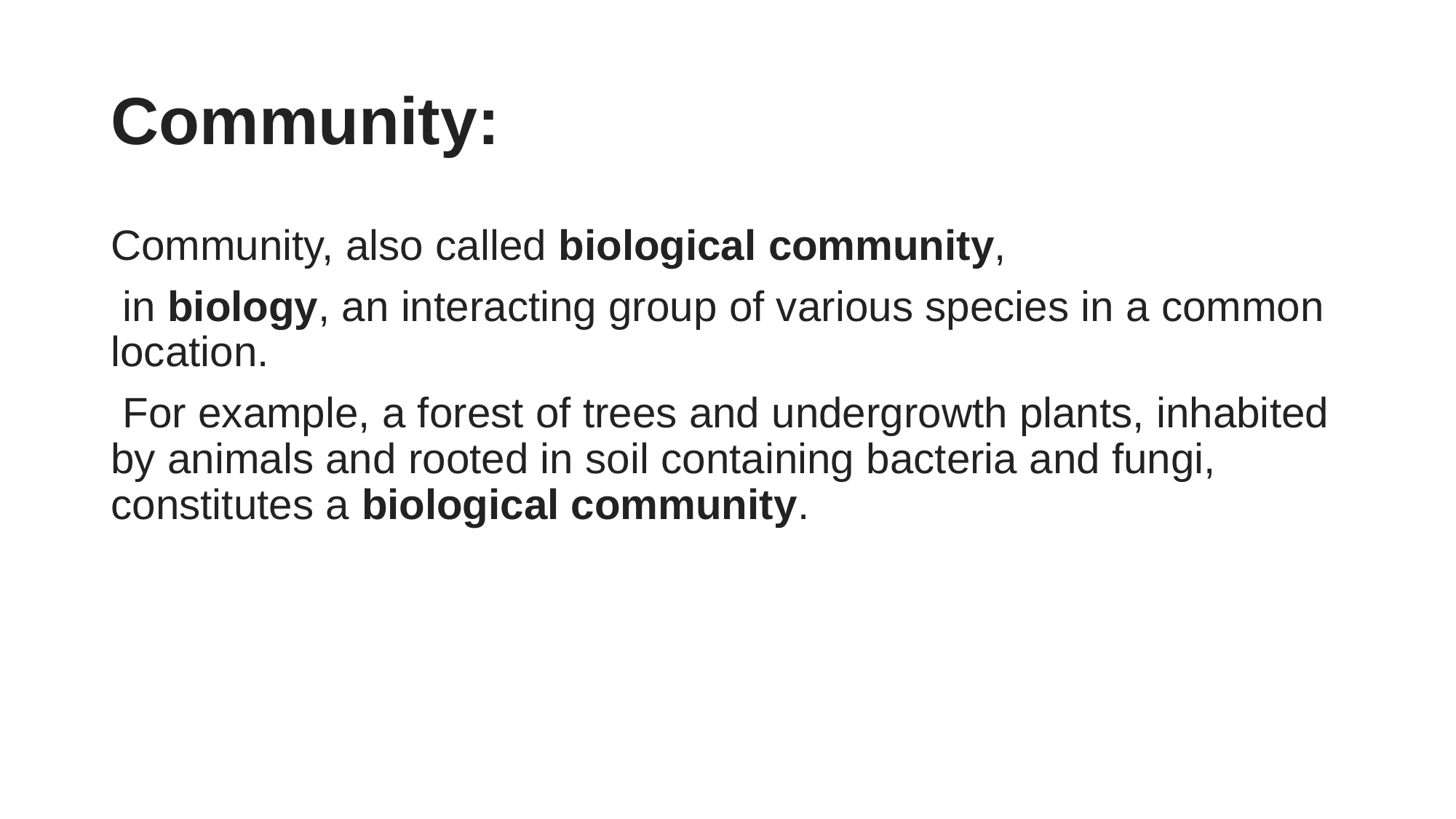

# Community:
Community, also called biological community,
 in biology, an interacting group of various species in a common location.
 For example, a forest of trees and undergrowth plants, inhabited by animals and rooted in soil containing bacteria and fungi, constitutes a biological community.